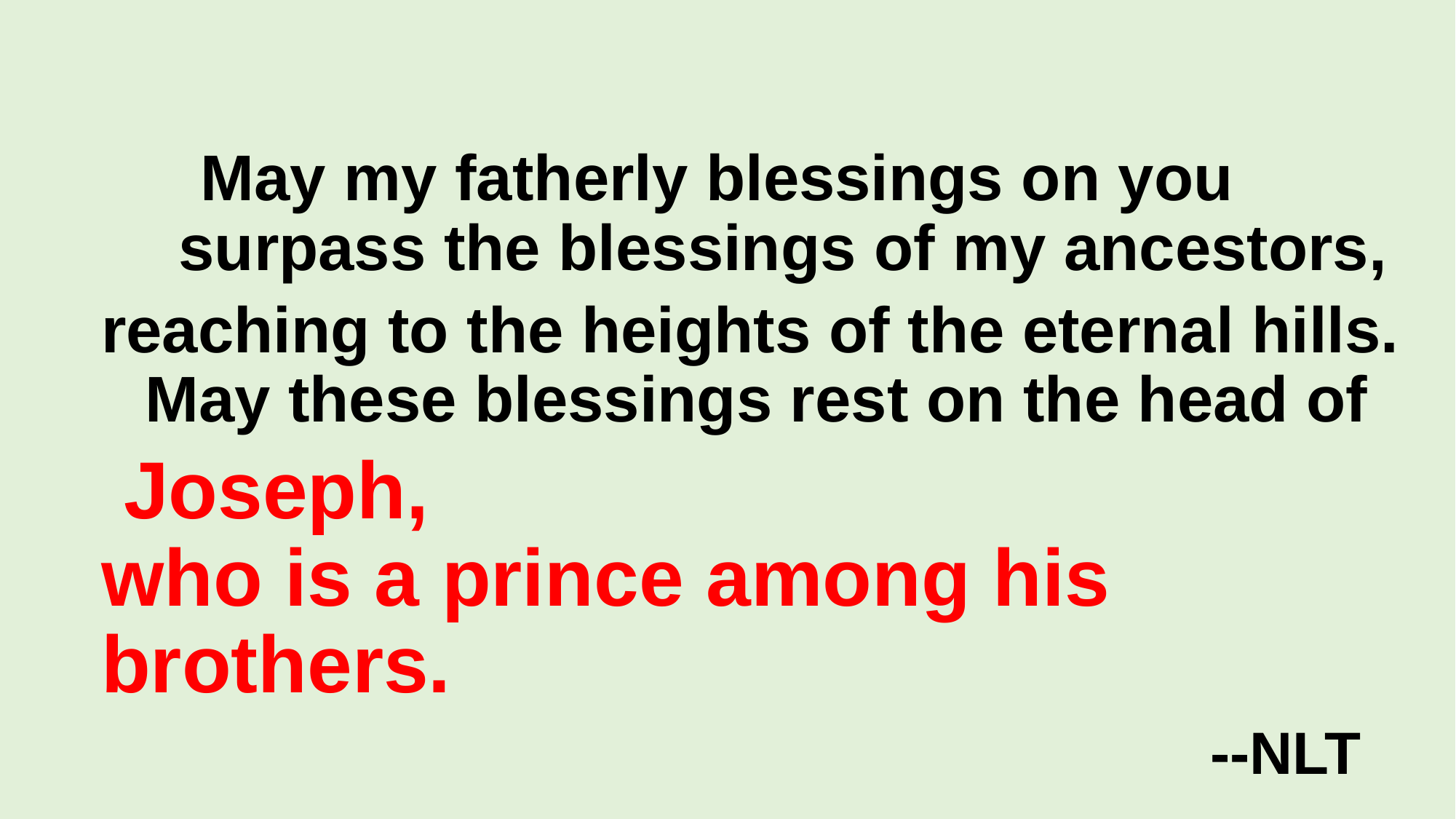

May my fatherly blessings on you
  surpass the blessings of my ancestors,
reaching to the heights of the eternal hills.
   May these blessings rest on the head of
 Joseph,
who is a prince among his brothers.
                                                                   --NLT